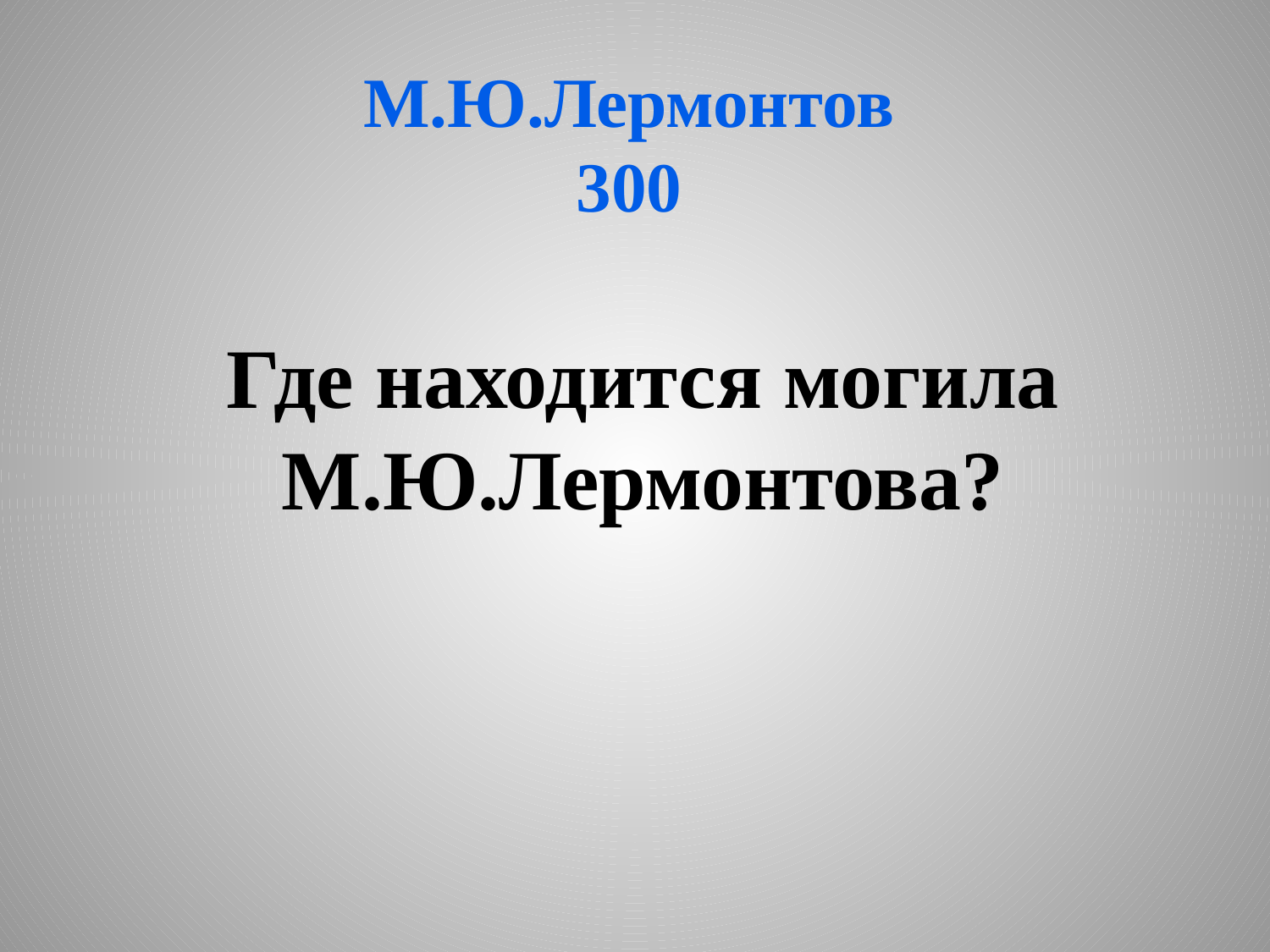

# М.Ю.Лермонтов 300

Где находится могила М.Ю.Лермонтова?